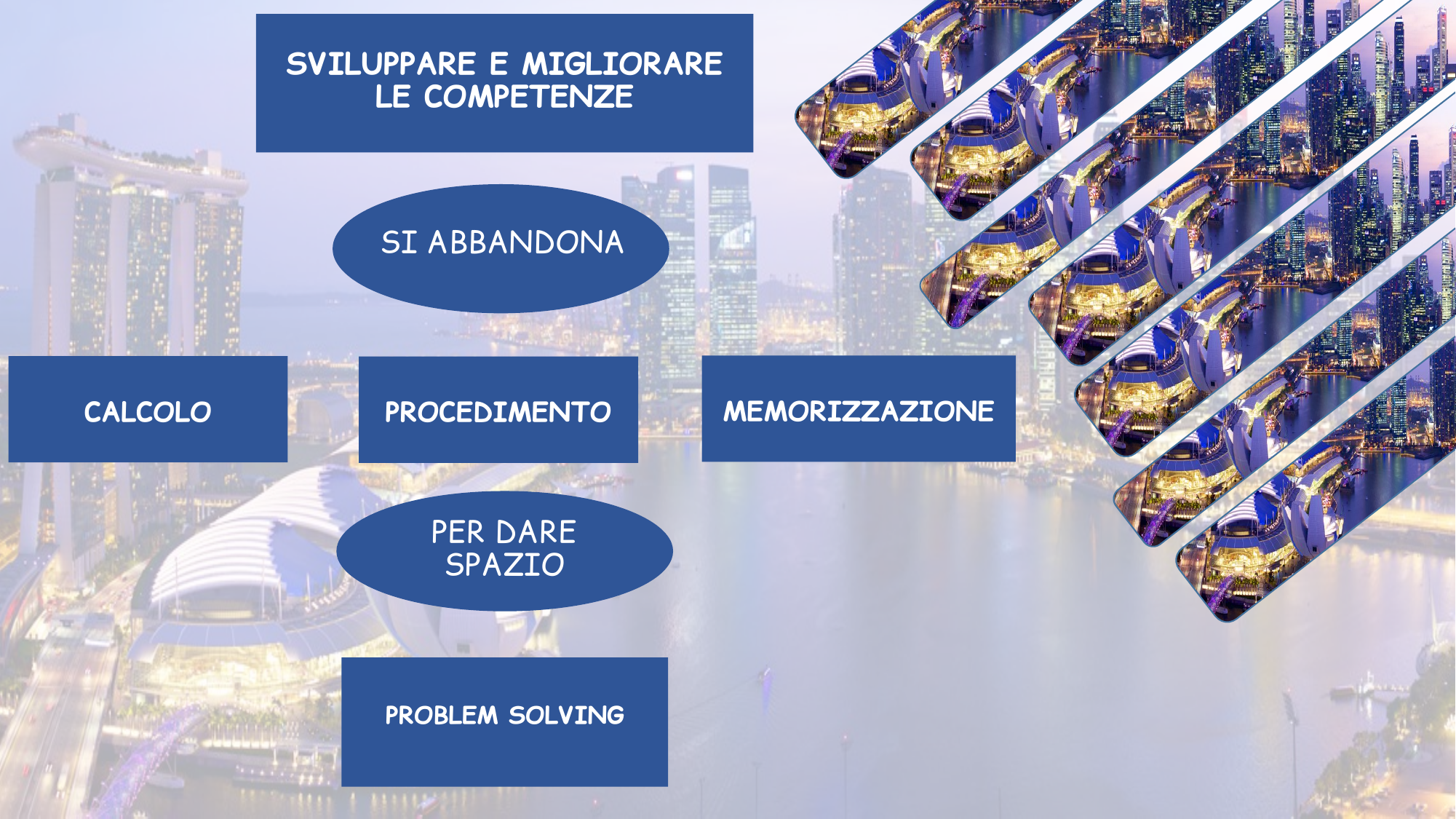

SVILUPPARE E MIGLIORARE LE COMPETENZE

SI ABBANDONA
MEMORIZZAZIONE

CALCOLO

PROCEDIMENTO

PER DARE SPAZIO

PROBLEM SOLVING